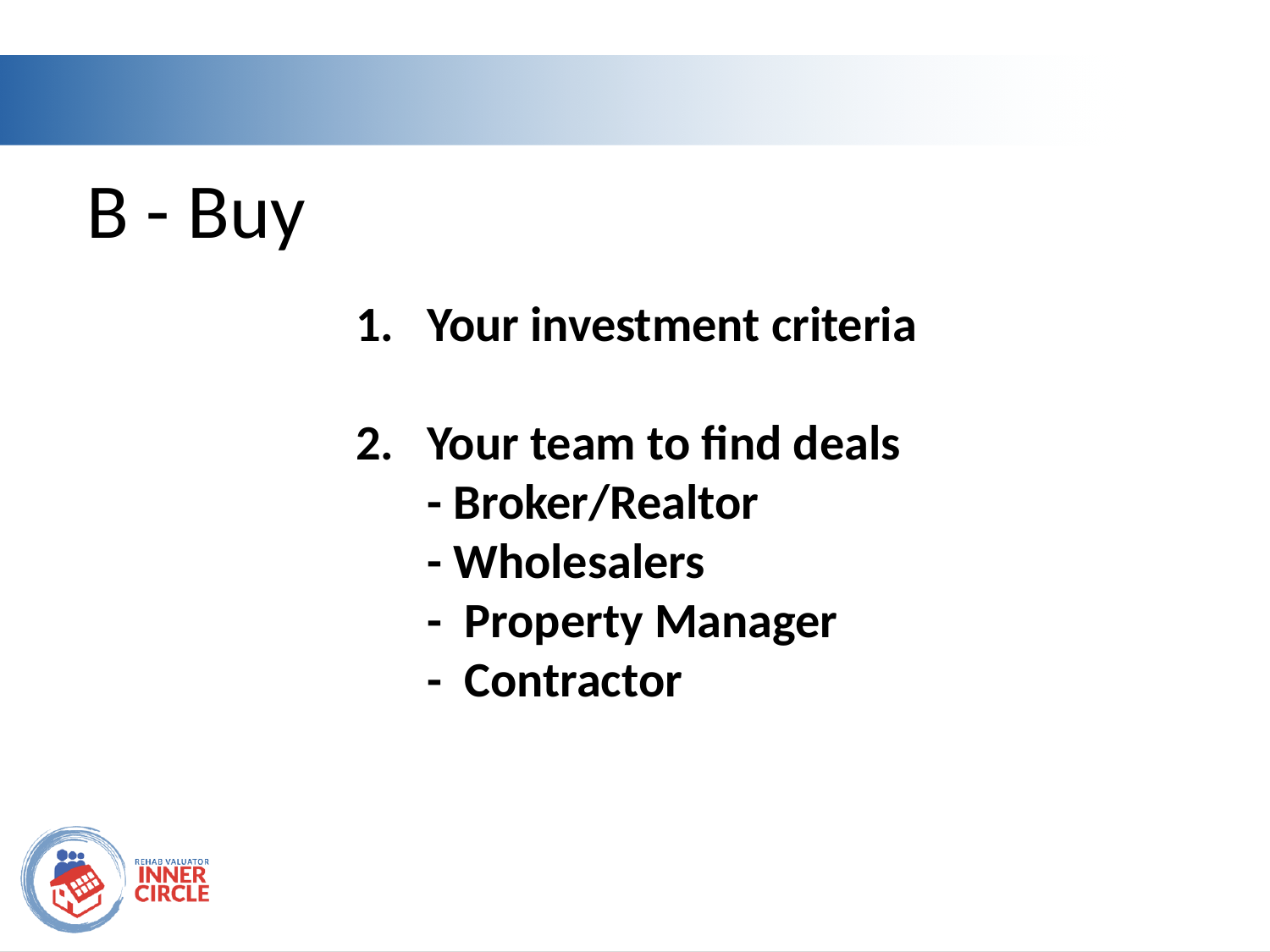

# B - Buy
Your investment criteria
Your team to find deals
- Broker/Realtor
- Wholesalers
-  Property Manager
-  Contractor